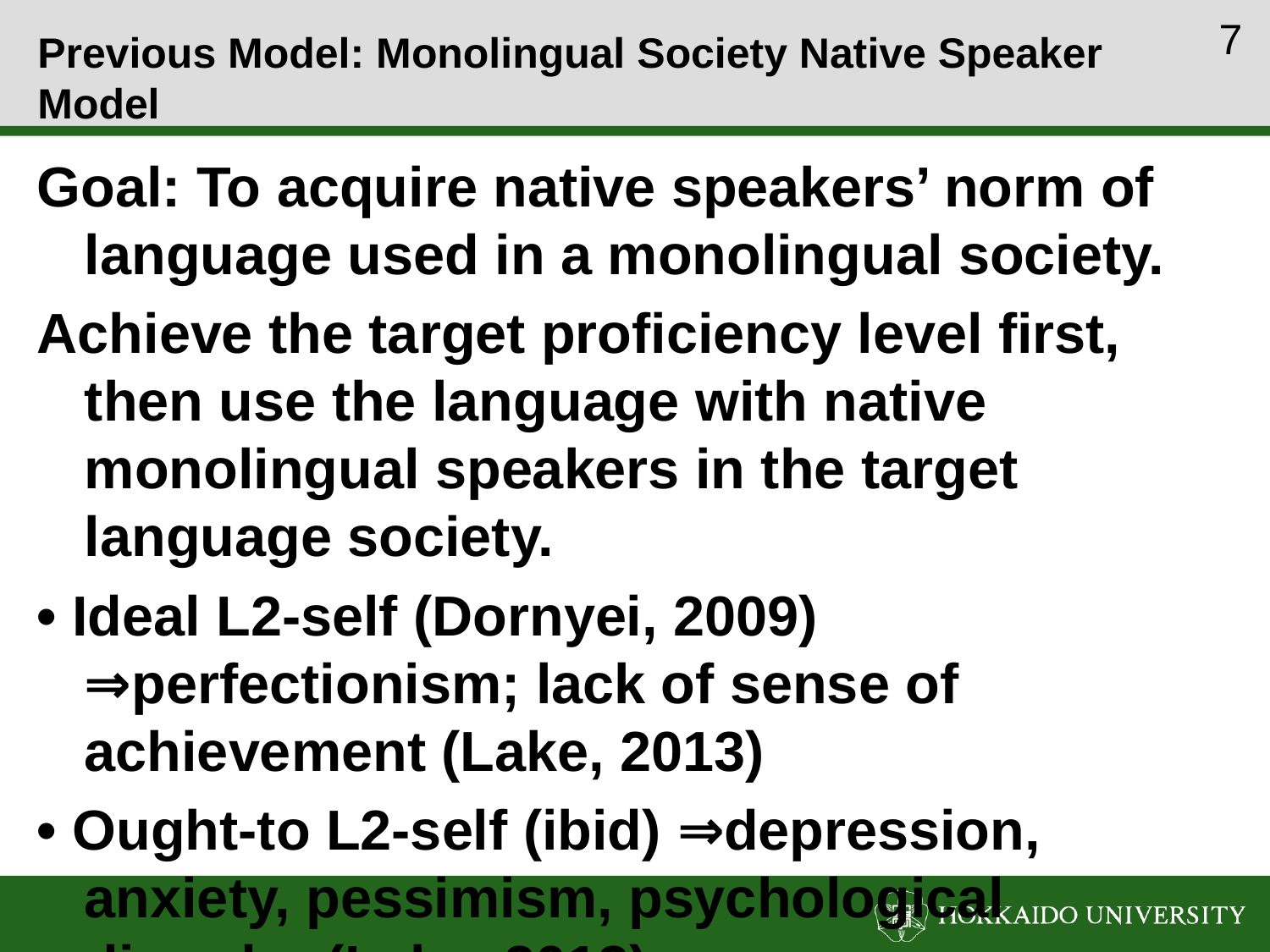

7
# Previous Model: Monolingual Society Native Speaker Model
Goal: To acquire native speakers’ norm of language used in a monolingual society.
Achieve the target proficiency level first, then use the language with native monolingual speakers in the target language society.
• Ideal L2-self (Dornyei, 2009) ⇒perfectionism; lack of sense of achievement (Lake, 2013)
• Ought-to L2-self (ibid) ⇒depression, anxiety, pessimism, psychological disorder (Lake, 2013)